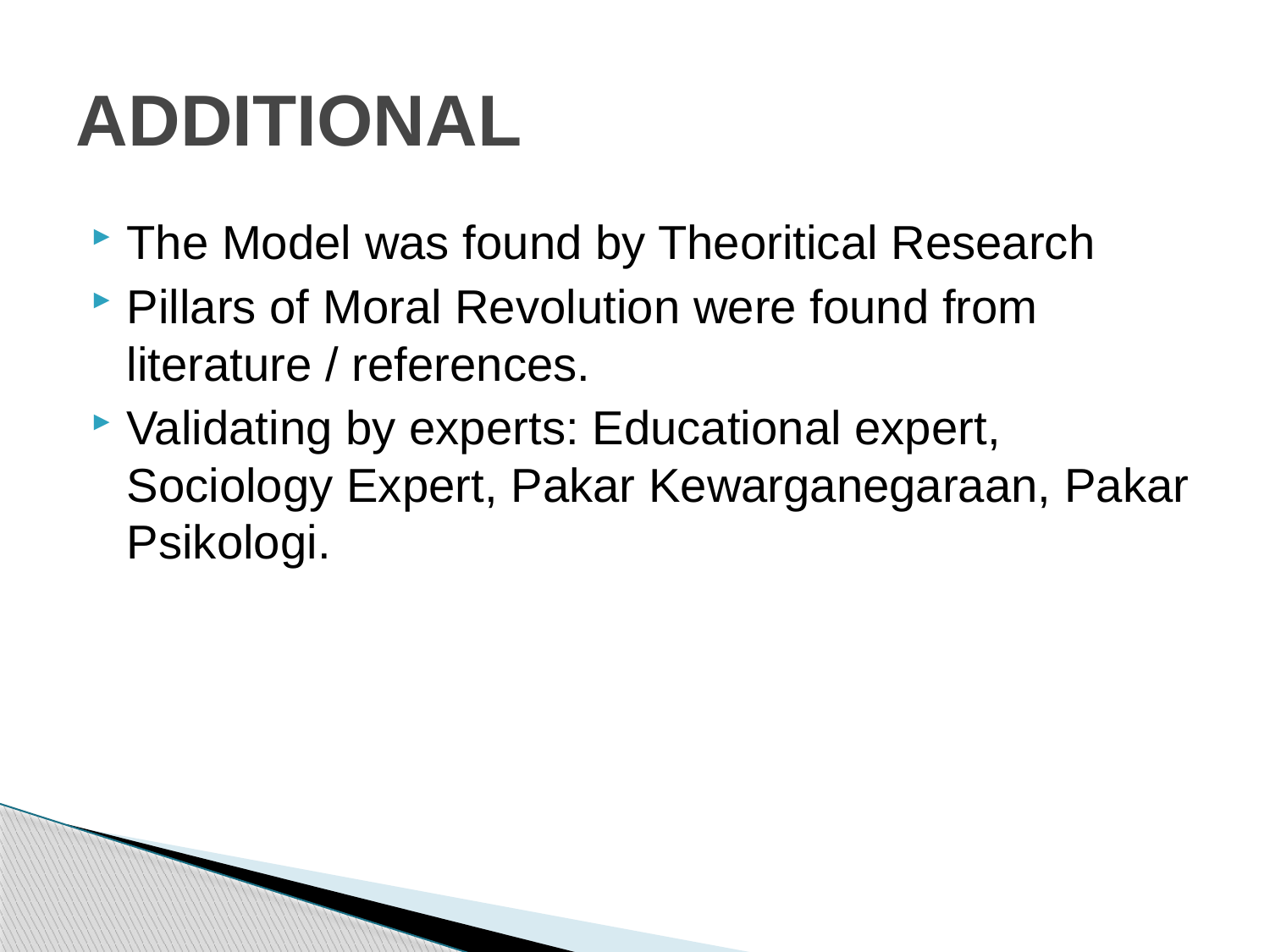

# ADDITIONAL
The Model was found by Theoritical Research
Pillars of Moral Revolution were found from literature / references.
Validating by experts: Educational expert, Sociology Expert, Pakar Kewarganegaraan, Pakar Psikologi.